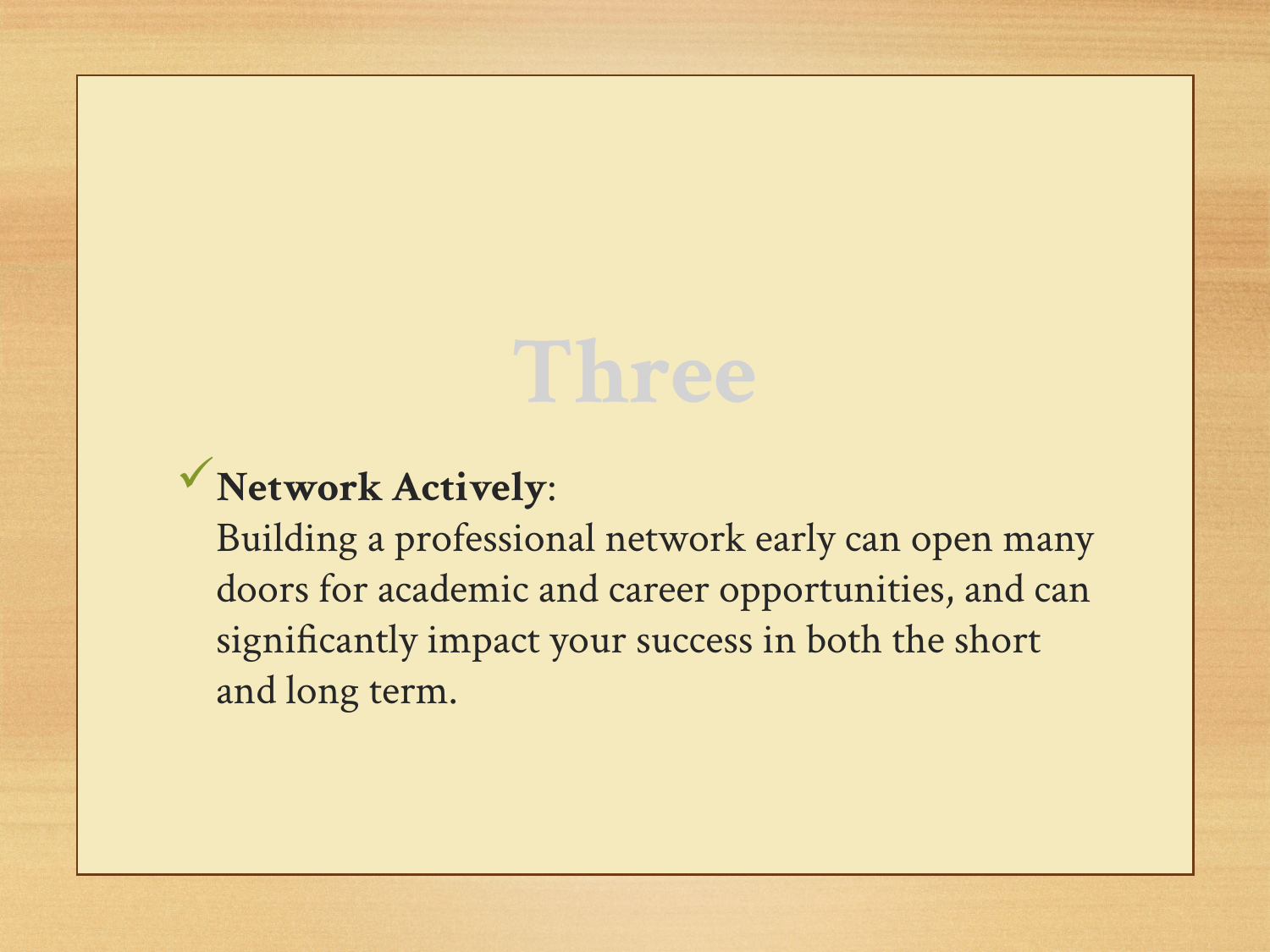

Three
Network Actively:
Building a professional network early can open many doors for academic and career opportunities, and can significantly impact your success in both the short and long term.